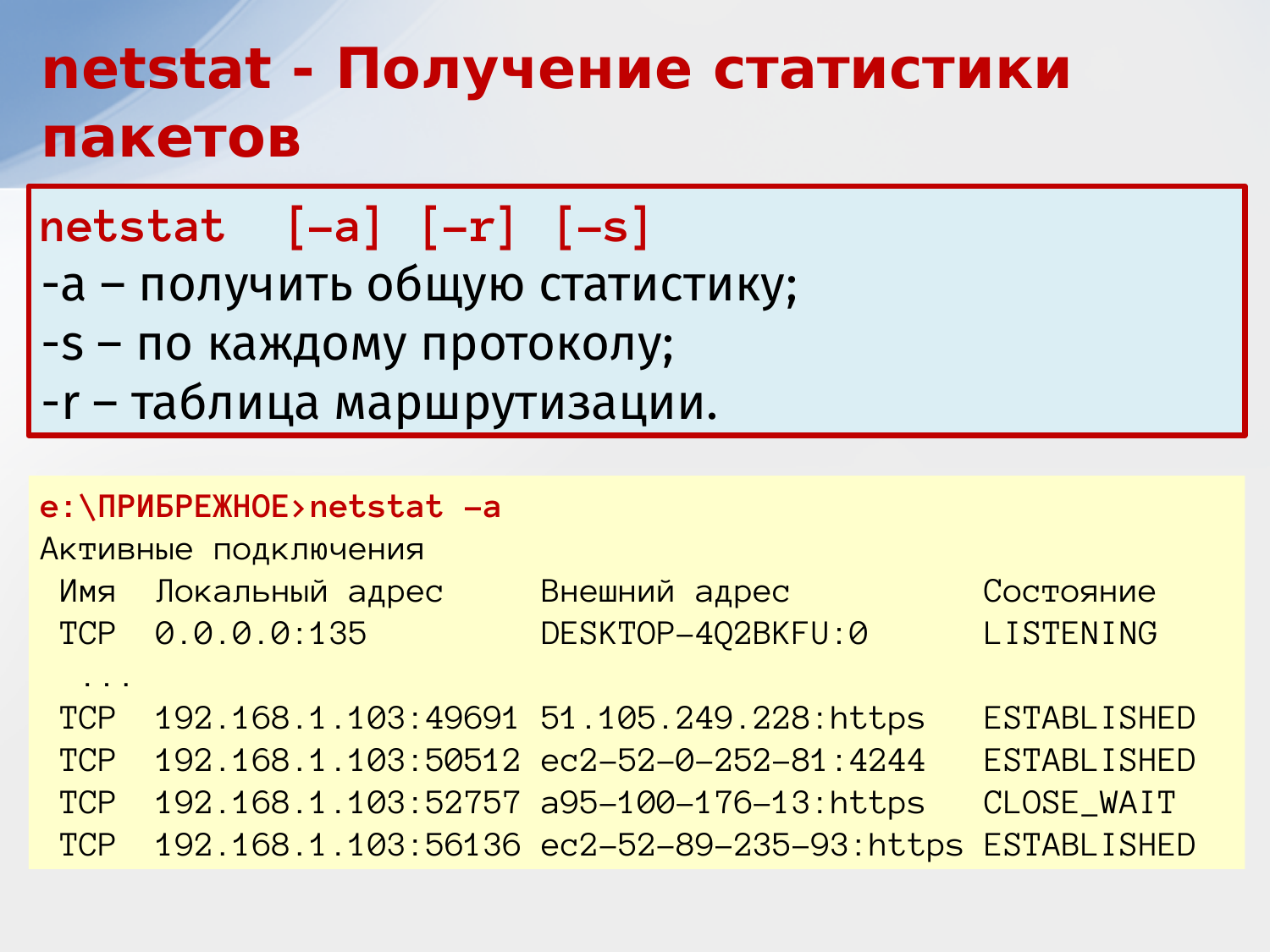

netstat - Получение статистики  пакетов
netstat  [-a] [-r] [-s]
-a – получить общую статистику;
-s – по каждому протоколу;
-r – таблица маршрутизации.
e:\ПРИБРЕЖНОЕ>netstat -a
Активные подключения
 Имя  Локальный адрес     Внешний адрес          Состояние
 TCP  0.0.0.0:135         DESKTOP-4Q2BKFU:0      LISTENING
  ...
 TCP  192.168.1.103:49691 51.105.249.228:https   ESTABLISHED
 TCP  192.168.1.103:50512 ec2-52-0-252-81:4244   ESTABLISHED
 TCP  192.168.1.103:52757 a95-100-176-13:https   CLOSE_WAIT
 TCP  192.168.1.103:56136 ec2-52-89-235-93:https ESTABLISHED